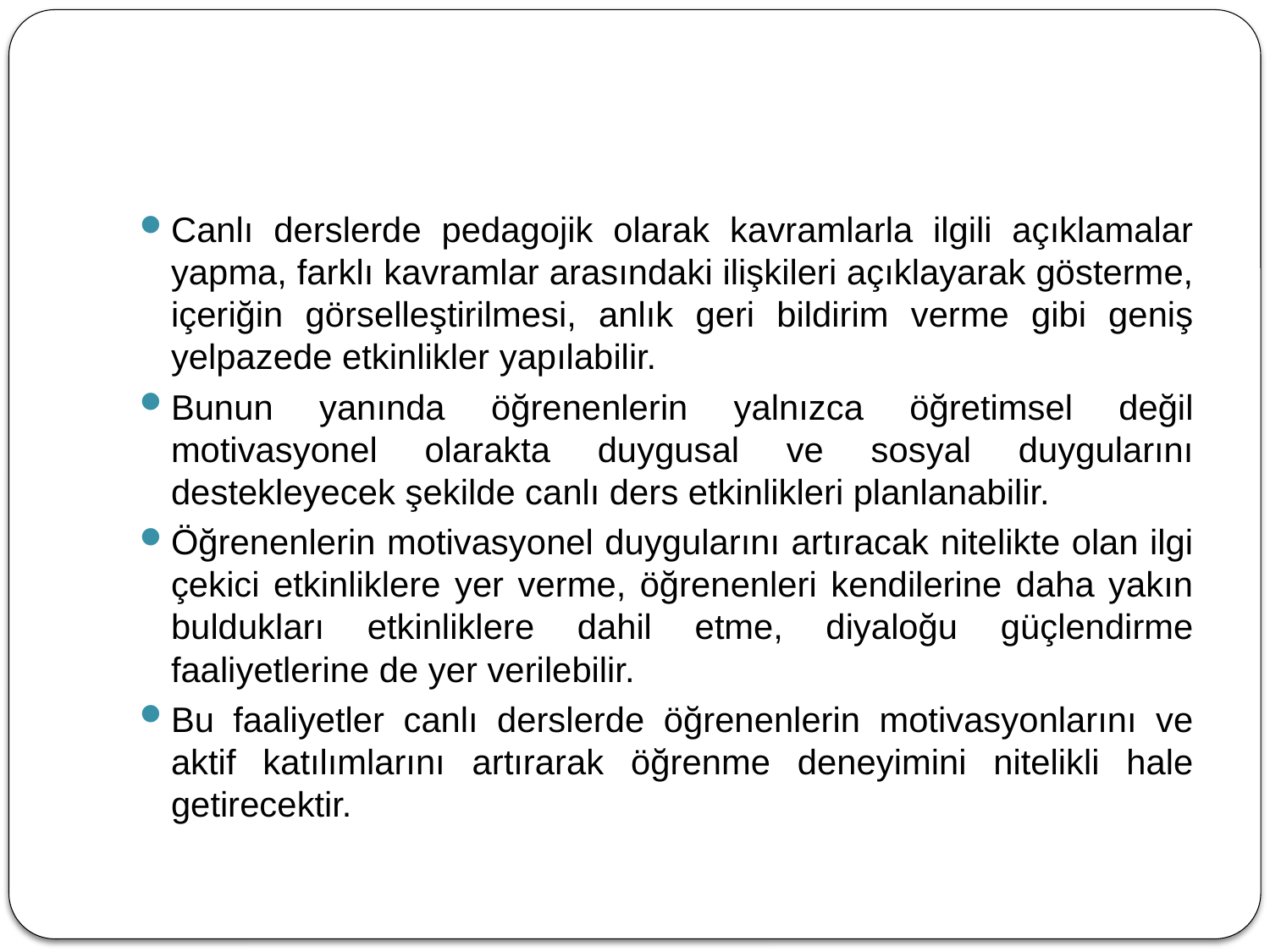

#
Canlı derslerde pedagojik olarak kavramlarla ilgili açıklamalar yapma, farklı kavramlar arasındaki ilişkileri açıklayarak gösterme, içeriğin görselleştirilmesi, anlık geri bildirim verme gibi geniş yelpazede etkinlikler yapılabilir.
Bunun yanında öğrenenlerin yalnızca öğretimsel değil motivasyonel olarakta duygusal ve sosyal duygularını destekleyecek şekilde canlı ders etkinlikleri planlanabilir.
Öğrenenlerin motivasyonel duygularını artıracak nitelikte olan ilgi çekici etkinliklere yer verme, öğrenenleri kendilerine daha yakın buldukları etkinliklere dahil etme, diyaloğu güçlendirme faaliyetlerine de yer verilebilir.
Bu faaliyetler canlı derslerde öğrenenlerin motivasyonlarını ve aktif katılımlarını artırarak öğrenme deneyimini nitelikli hale getirecektir.